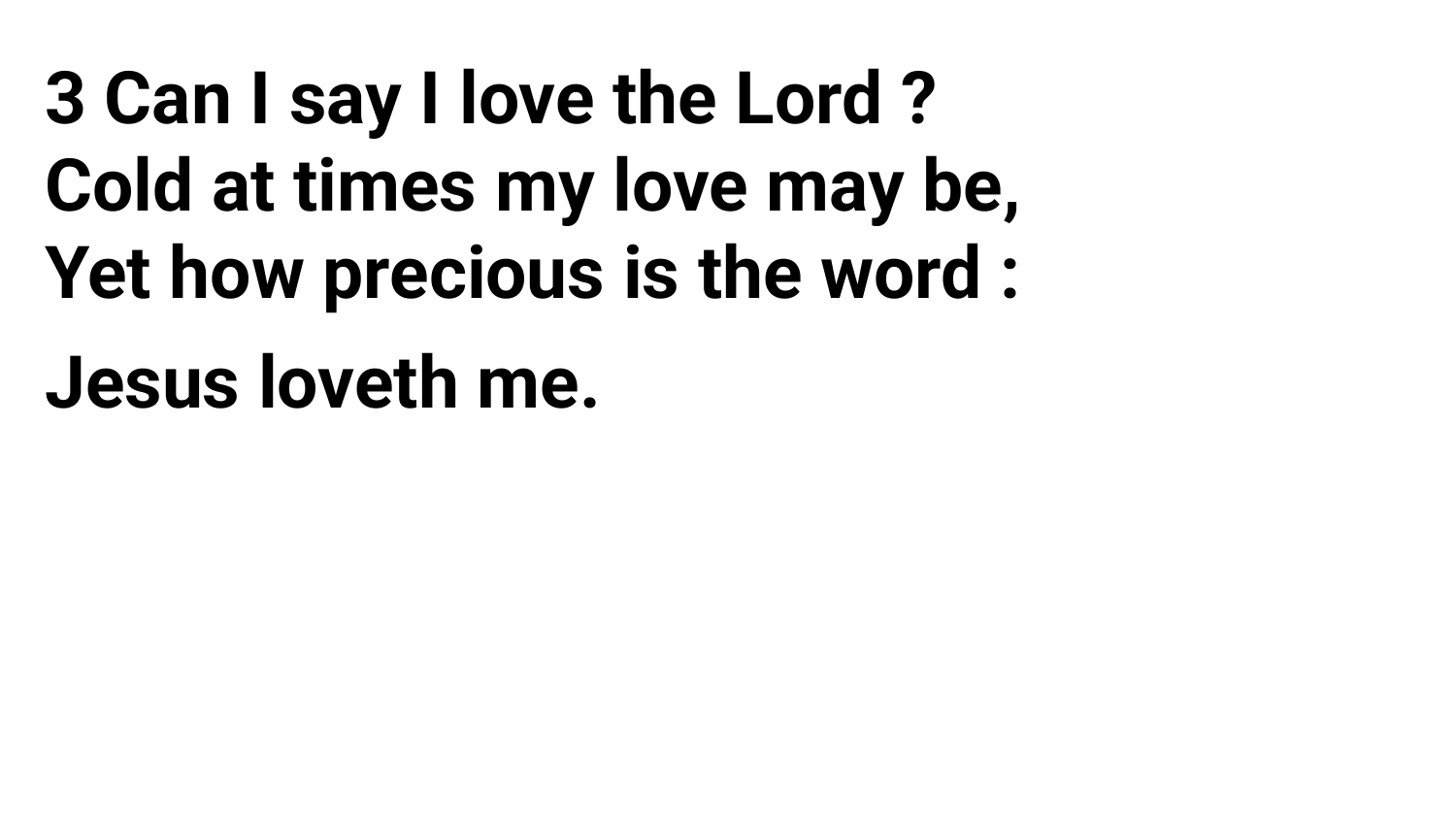

3 Can I say I love the Lord ?
Cold at times my love may be,
Yet how precious is the word :
Jesus loveth me.